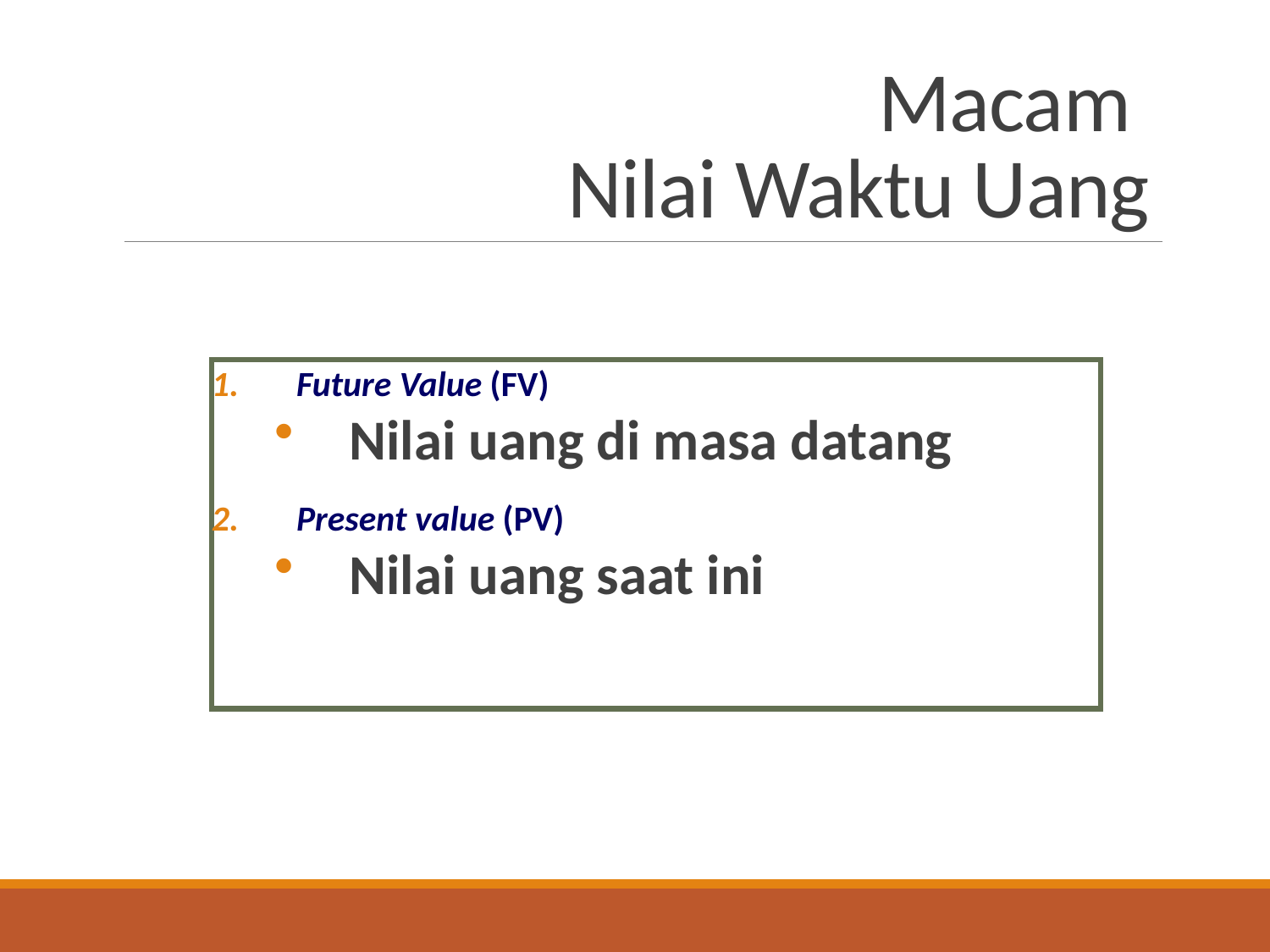

# Macam Nilai Waktu Uang
Future Value (FV)
Nilai uang di masa datang
Present value (PV)
Nilai uang saat ini